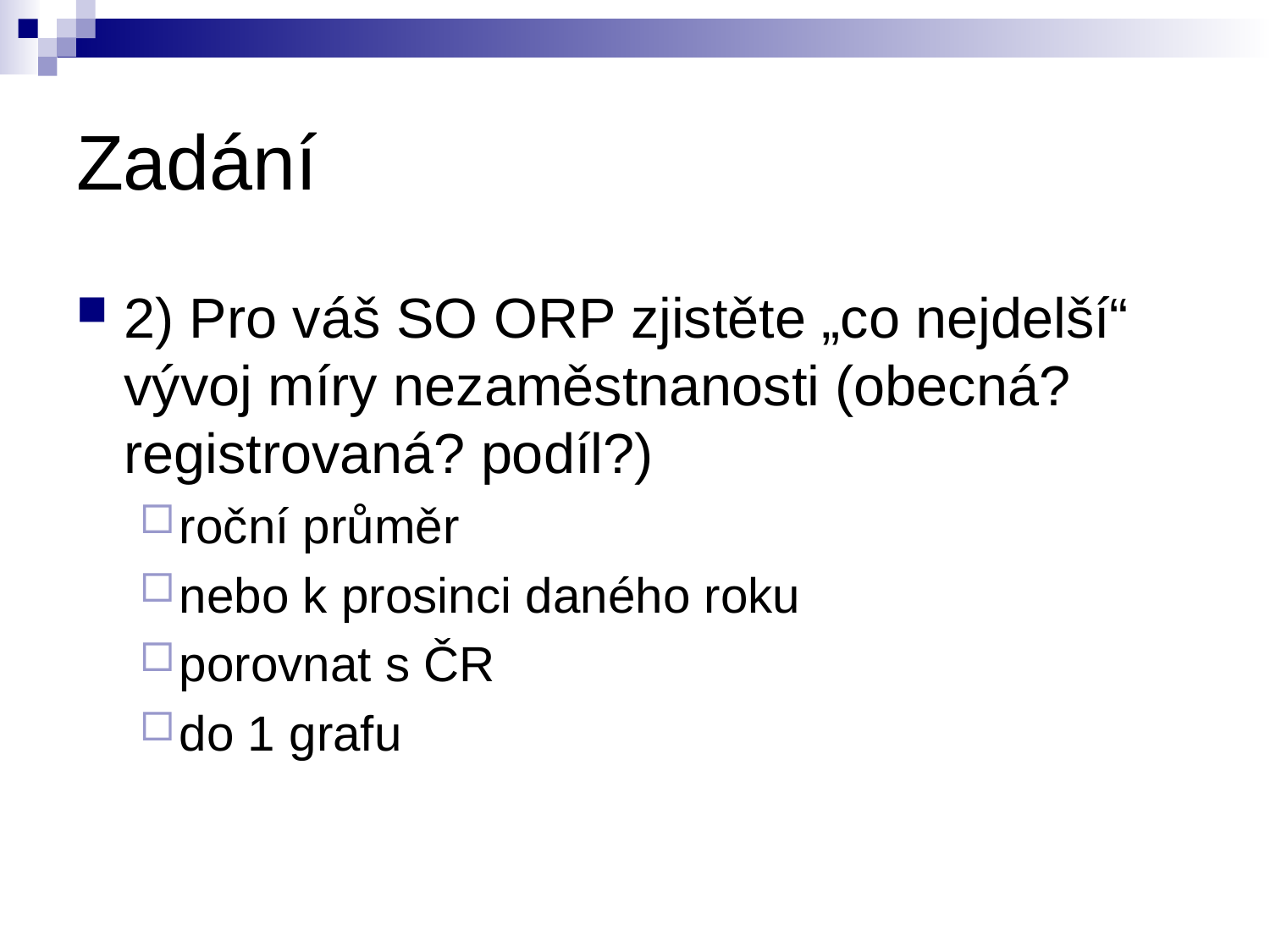

# Zadání
2) Pro váš SO ORP zjistěte „co nejdelší“ vývoj míry nezaměstnanosti (obecná? registrovaná? podíl?)
roční průměr
nebo k prosinci daného roku
porovnat s ČR
do 1 grafu